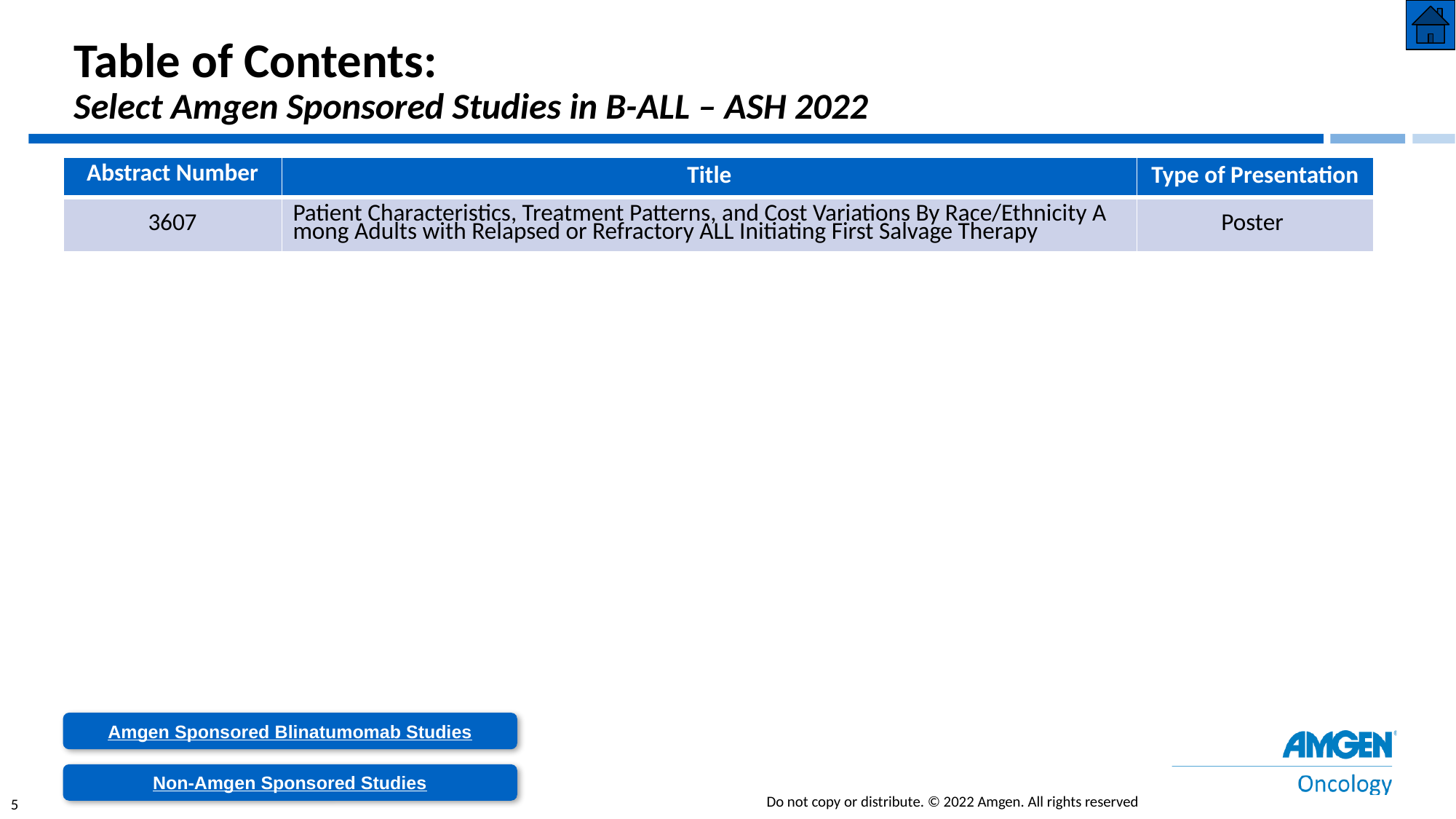

# Table of Contents: Select Amgen Sponsored Studies in B-ALL – ASH 2022
| Abstract Number | Title | Type of Presentation |
| --- | --- | --- |
| 3607 | Patient Characteristics, Treatment Patterns, and Cost Variations By Race/Ethnicity Among Adults with Relapsed or Refractory ALL Initiating First Salvage Therapy | Poster |

Amgen Sponsored Blinatumomab Studies
Non-Amgen Sponsored Studies